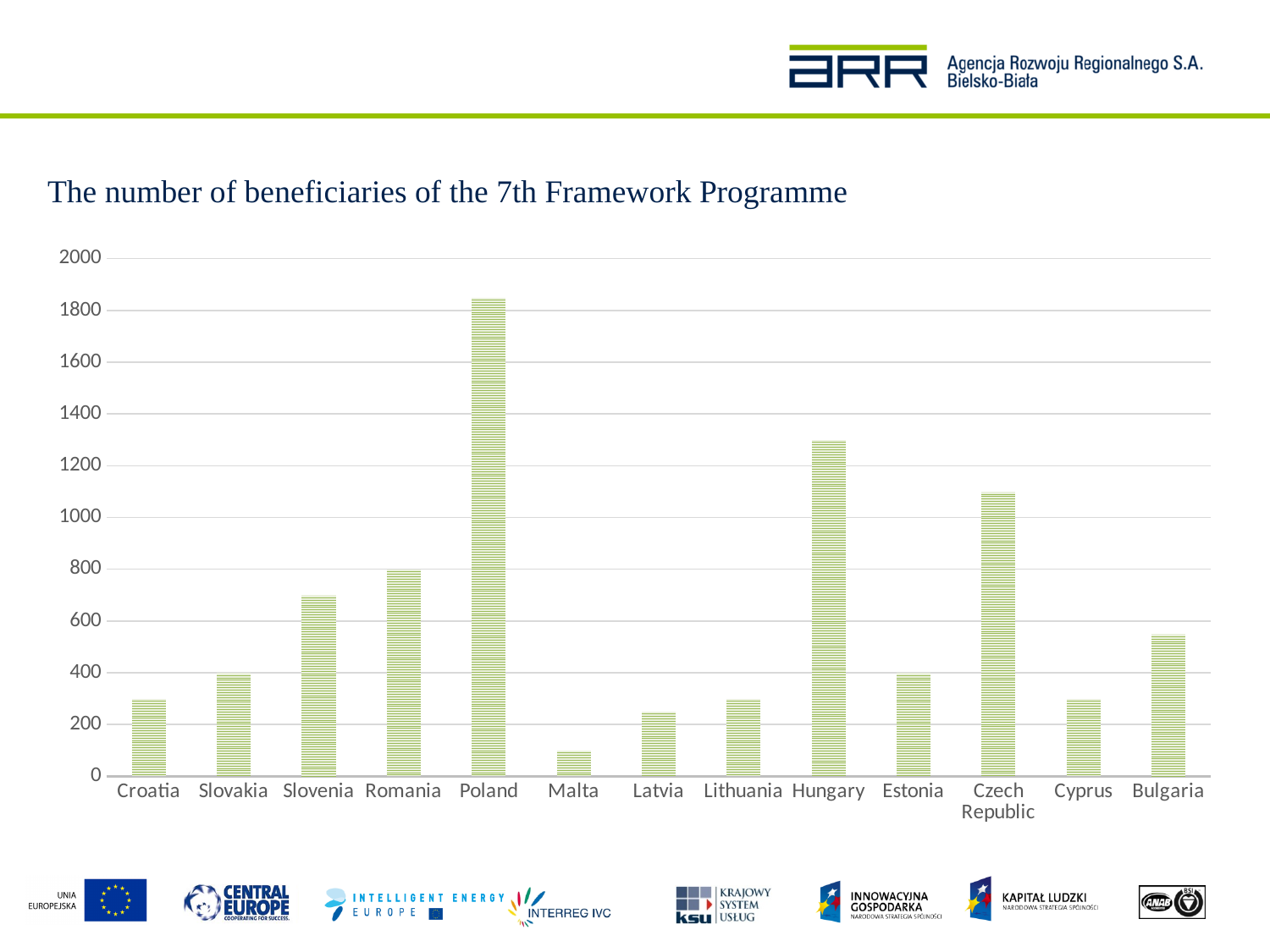

The number of beneficiaries of the 7th Framework Programme

### Chart

| Category | Seria 1 |
|---|---|
| Croatia | 300.0 |
| Slovakia | 400.0 |
| Slovenia | 700.0 |
| Romania | 800.0 |
| Poland | 1850.0 |
| Malta | 100.0 |
| Latvia | 250.0 |
| Lithuania | 300.0 |
| Hungary | 1300.0 |
| Estonia | 400.0 |
| Czech Republic | 1100.0 |
| Cyprus | 300.0 |
| Bulgaria | 550.0 |